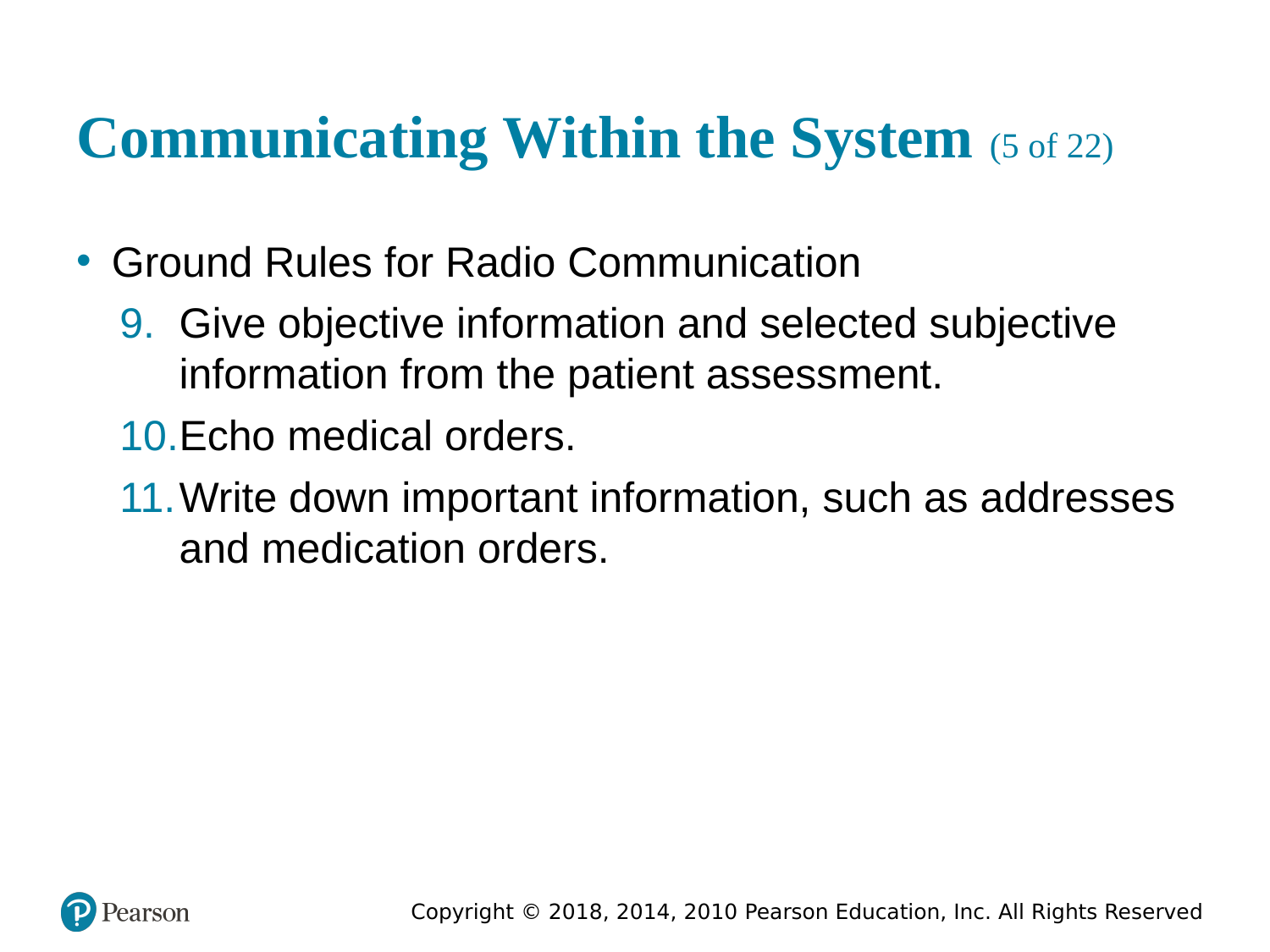

# Communicating Within the System (5 of 22)
Ground Rules for Radio Communication
Give objective information and selected subjective information from the patient assessment.
Echo medical orders.
Write down important information, such as addresses and medication orders.